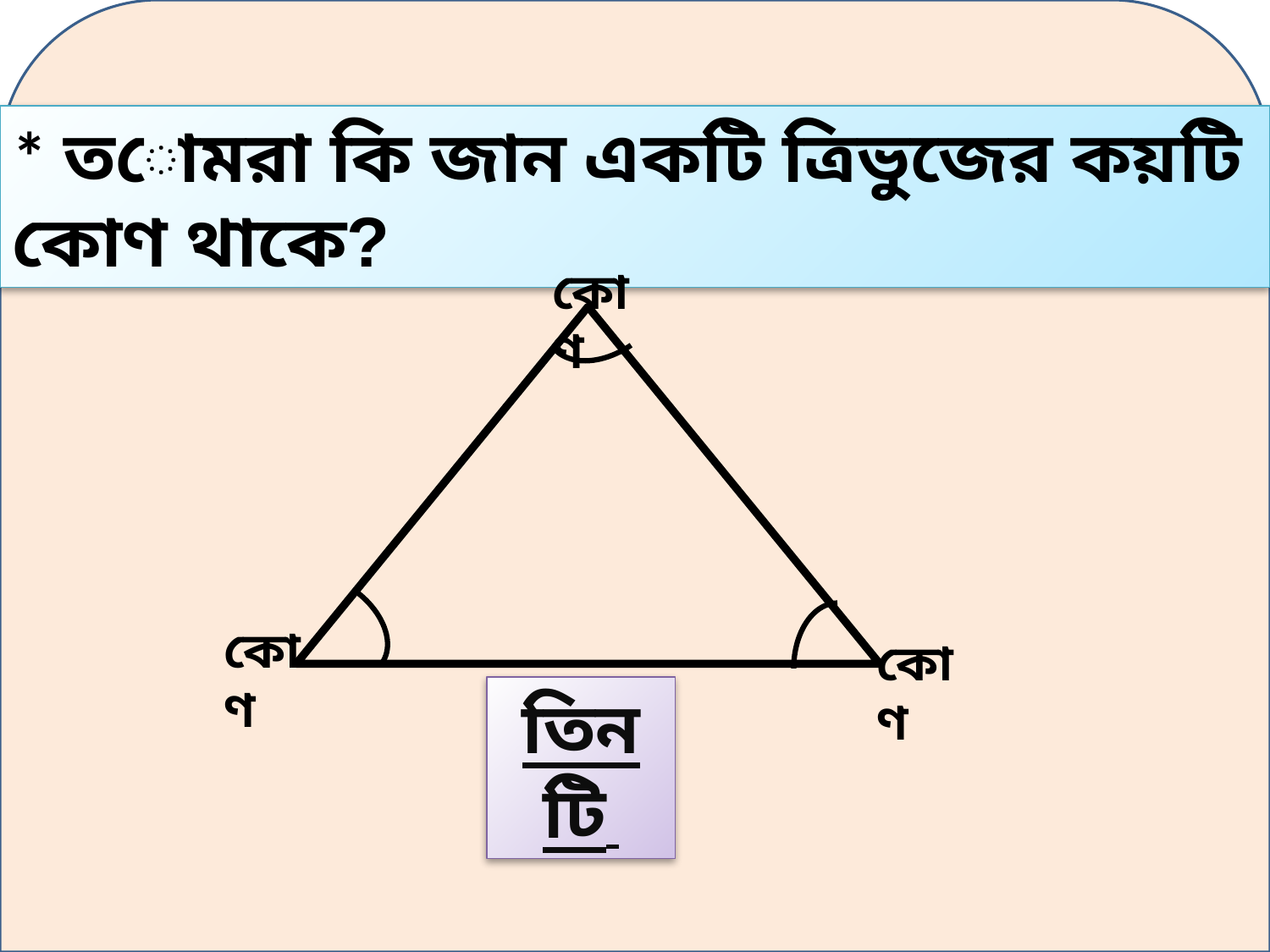

* তোমরা কি জান একটি ত্রিভুজের কয়টি কোণ থাকে?
কোণ

কোণ

কোণ
তিনটি